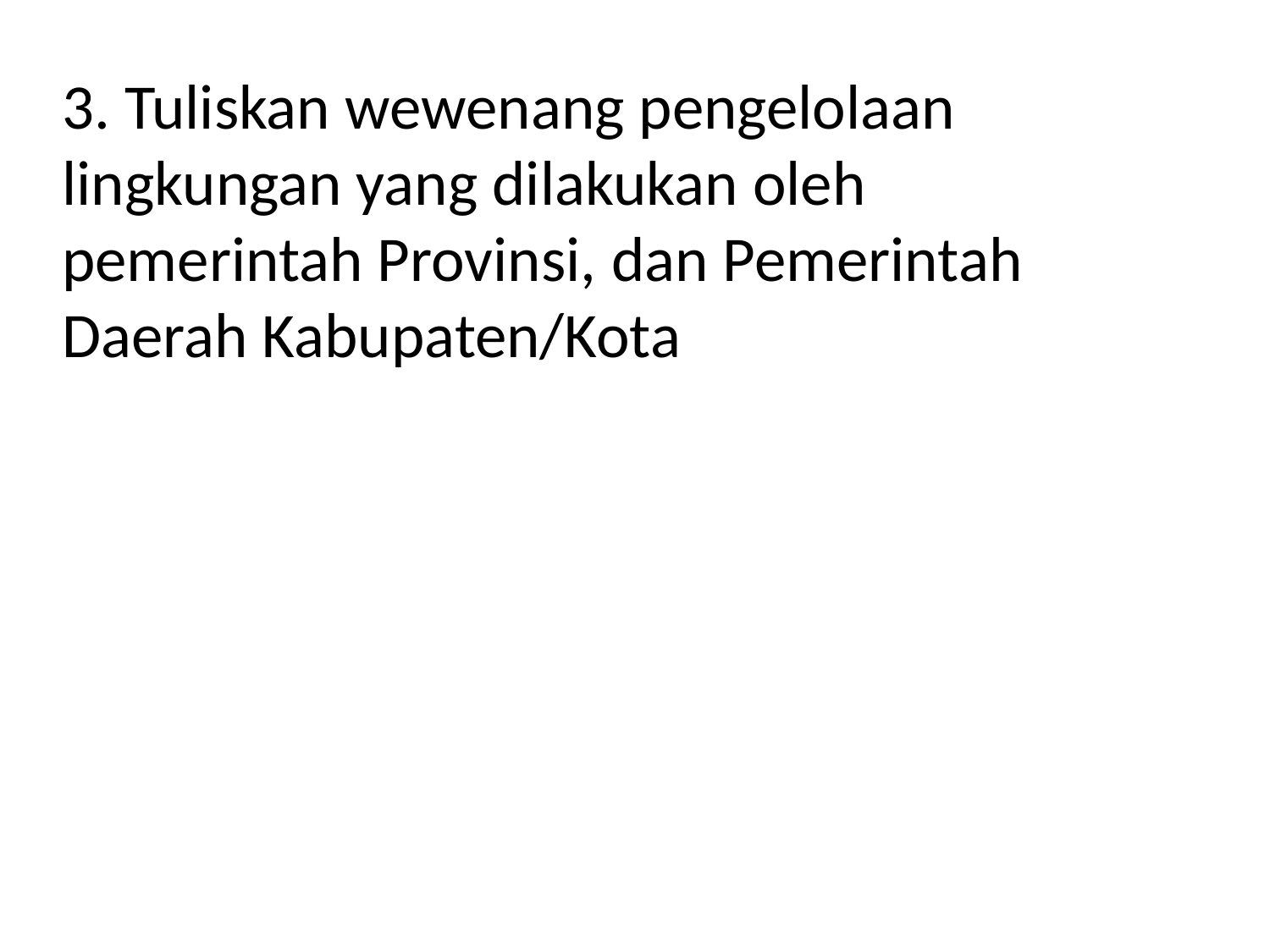

3. Tuliskan wewenang pengelolaan lingkungan yang dilakukan oleh pemerintah Provinsi, dan Pemerintah Daerah Kabupaten/Kota